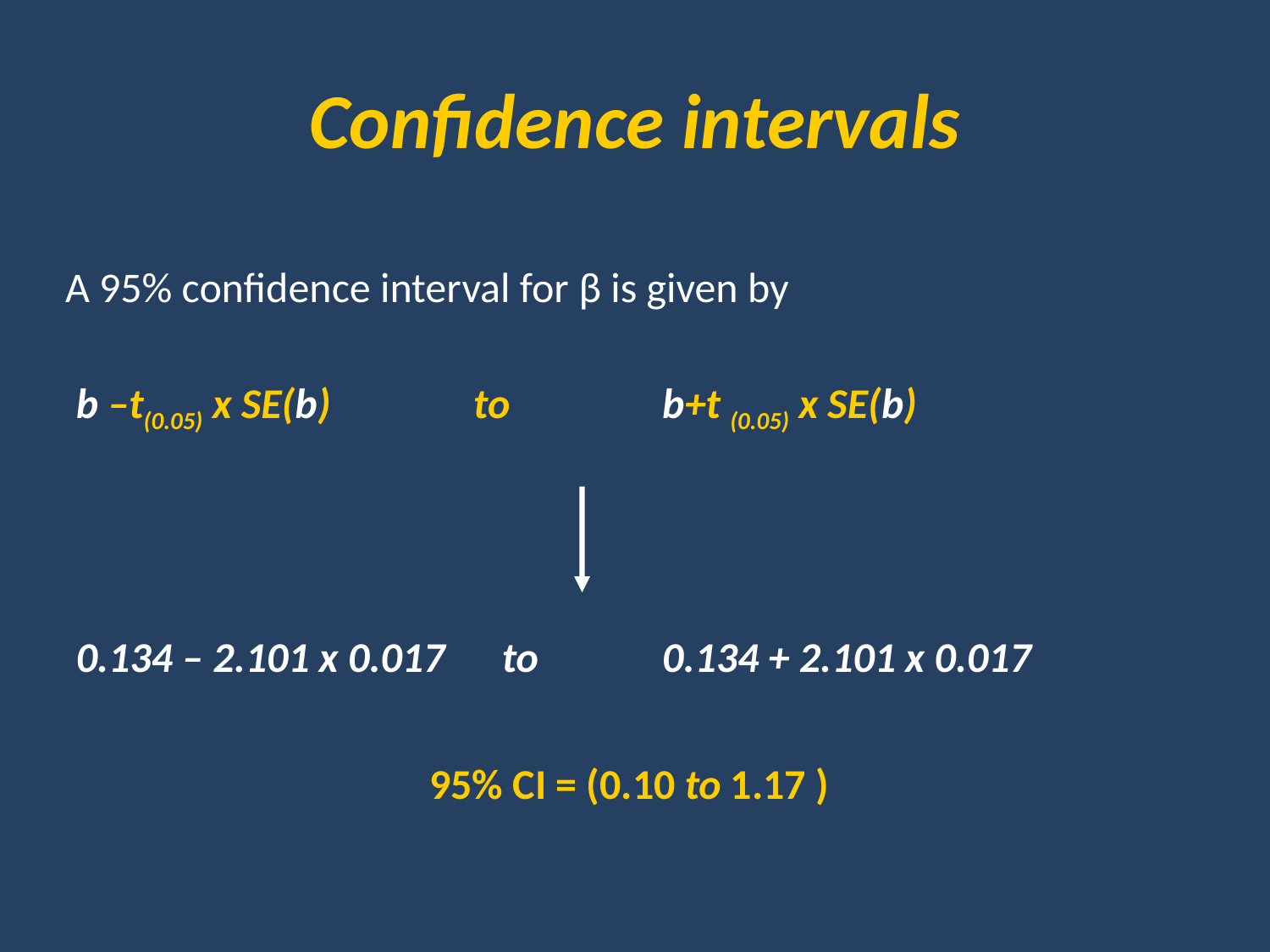

# Confidence intervals
A 95% confidence interval for β is given by
b –t(0.05) x SE(b)               to                b+t (0.05) x SE(b)

0.134 – 2.101 x 0.017      to             0.134 + 2.101 x 0.017
 95% CI = (0.10 to 1.17 )